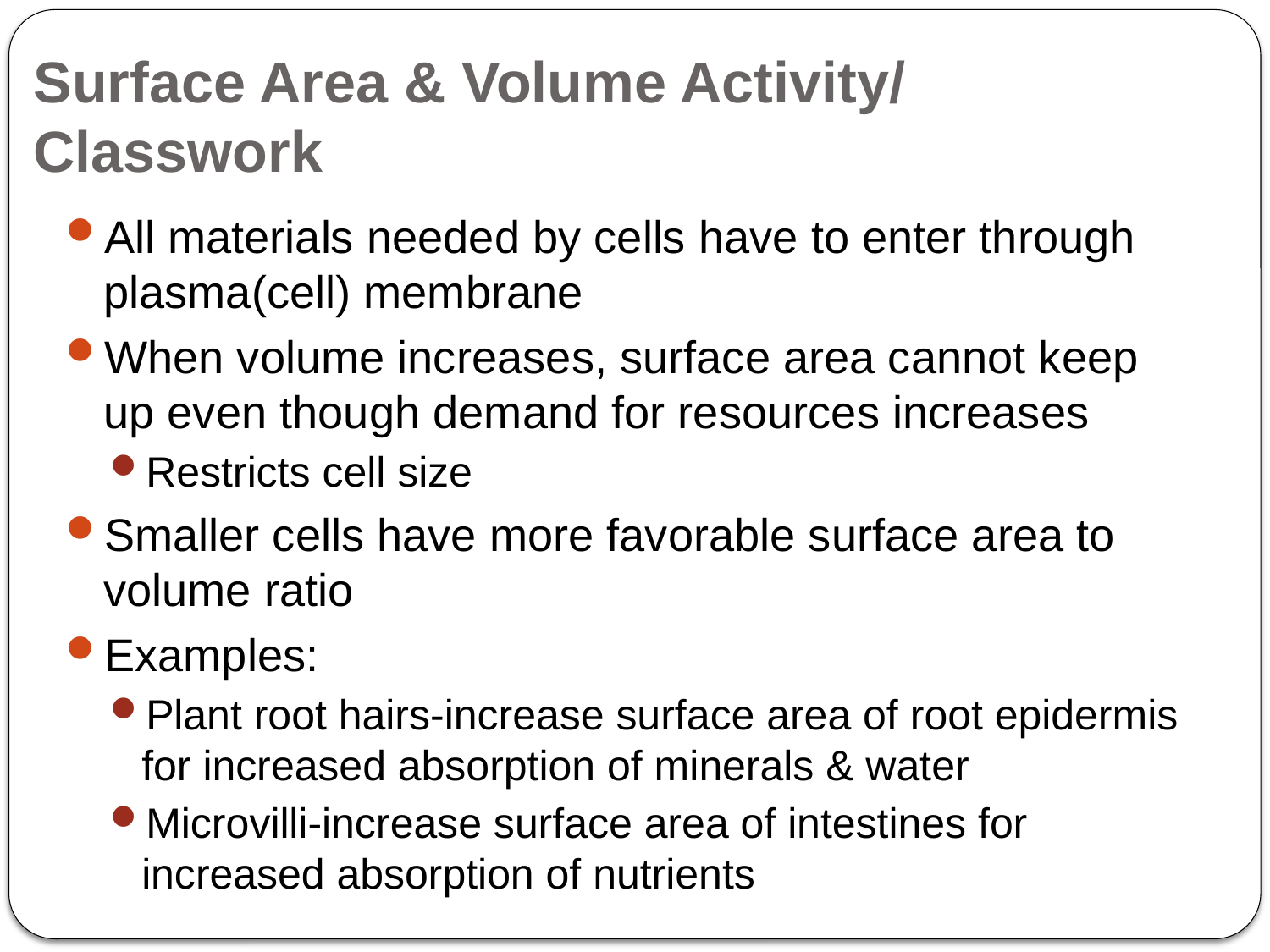

# Surface Area & Volume Activity/ Classwork
All materials needed by cells have to enter through plasma(cell) membrane
When volume increases, surface area cannot keep up even though demand for resources increases
Restricts cell size
Smaller cells have more favorable surface area to volume ratio
Examples:
Plant root hairs-increase surface area of root epidermis for increased absorption of minerals & water
Microvilli-increase surface area of intestines for increased absorption of nutrients